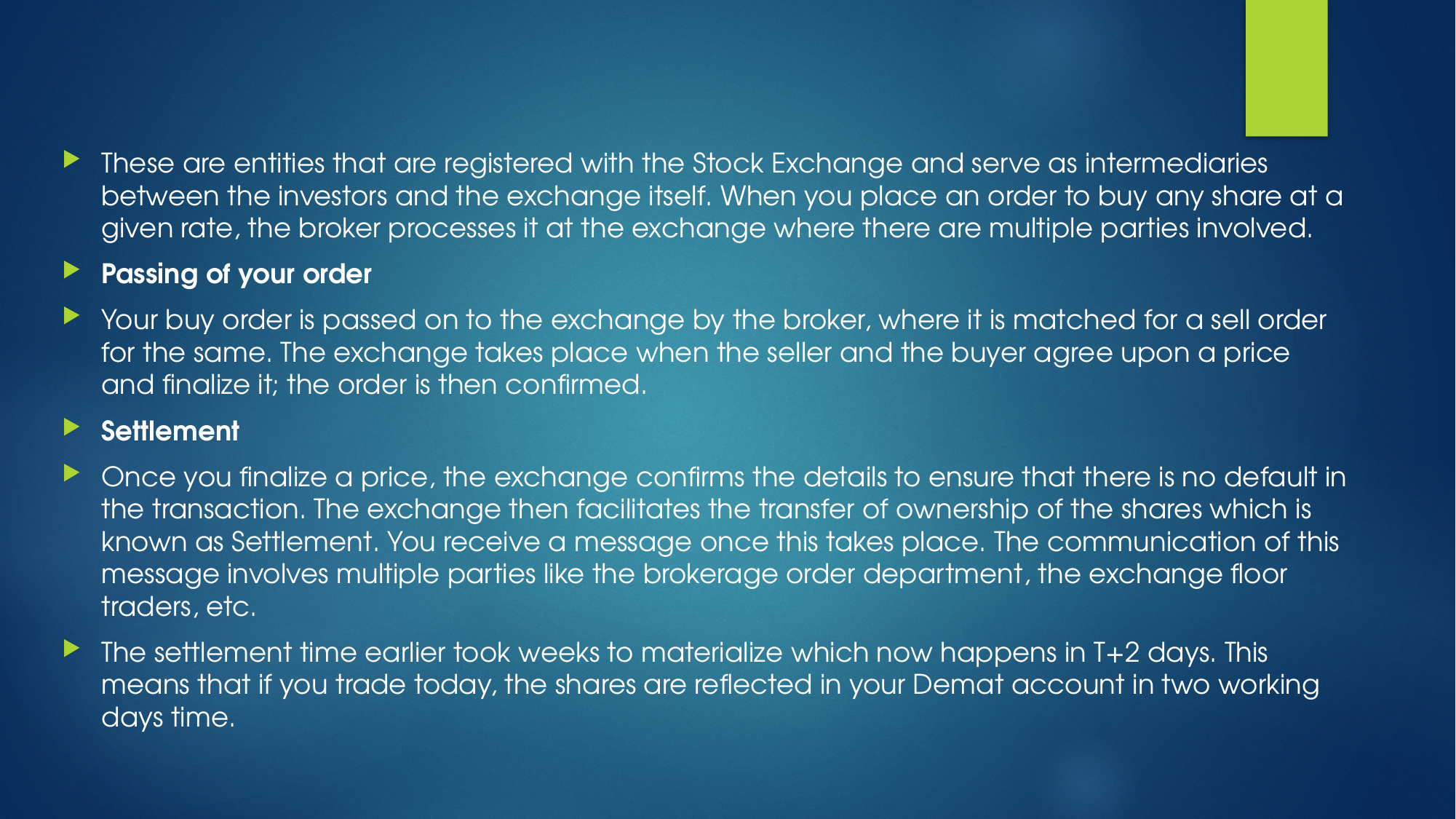

#
These are entities that are registered with the Stock Exchange and serve as intermediaries between the investors and the exchange itself. When you place an order to buy any share at a given rate, the broker processes it at the exchange where there are multiple parties involved.
Passing of your order
Your buy order is passed on to the exchange by the broker, where it is matched for a sell order for the same. The exchange takes place when the seller and the buyer agree upon a price and finalize it; the order is then confirmed.
Settlement
Once you finalize a price, the exchange confirms the details to ensure that there is no default in the transaction. The exchange then facilitates the transfer of ownership of the shares which is known as Settlement. You receive a message once this takes place. The communication of this message involves multiple parties like the brokerage order department, the exchange floor traders, etc.
The settlement time earlier took weeks to materialize which now happens in T+2 days. This means that if you trade today, the shares are reflected in your Demat account in two working days time.